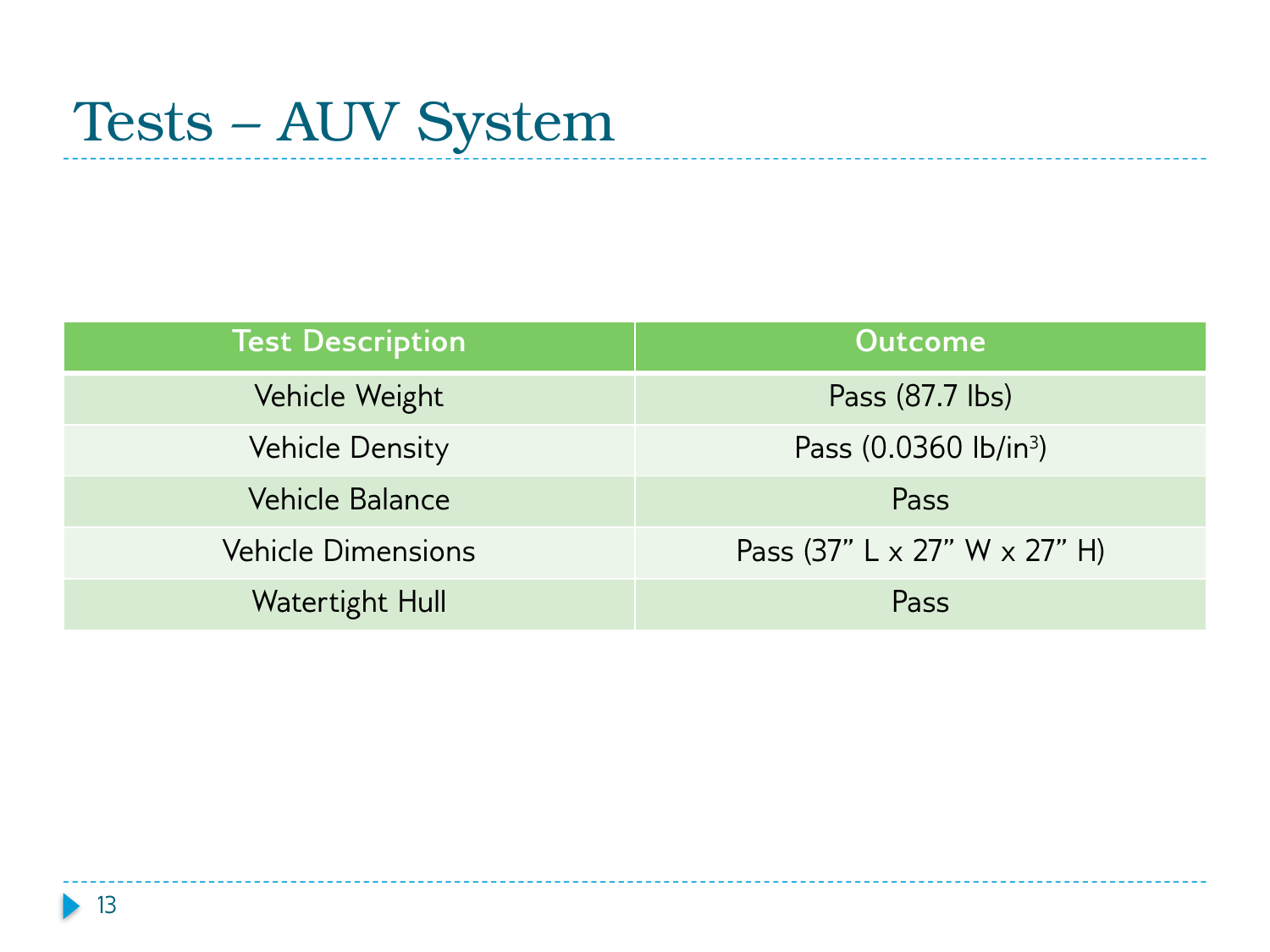

# Tests – AUV System
| Test Description | Outcome |
| --- | --- |
| Vehicle Weight | Pass (87.7 lbs) |
| Vehicle Density | Pass (0.0360 lb/in3) |
| Vehicle Balance | Pass |
| Vehicle Dimensions | Pass (37” L x 27” W x 27” H) |
| Watertight Hull | Pass |
13